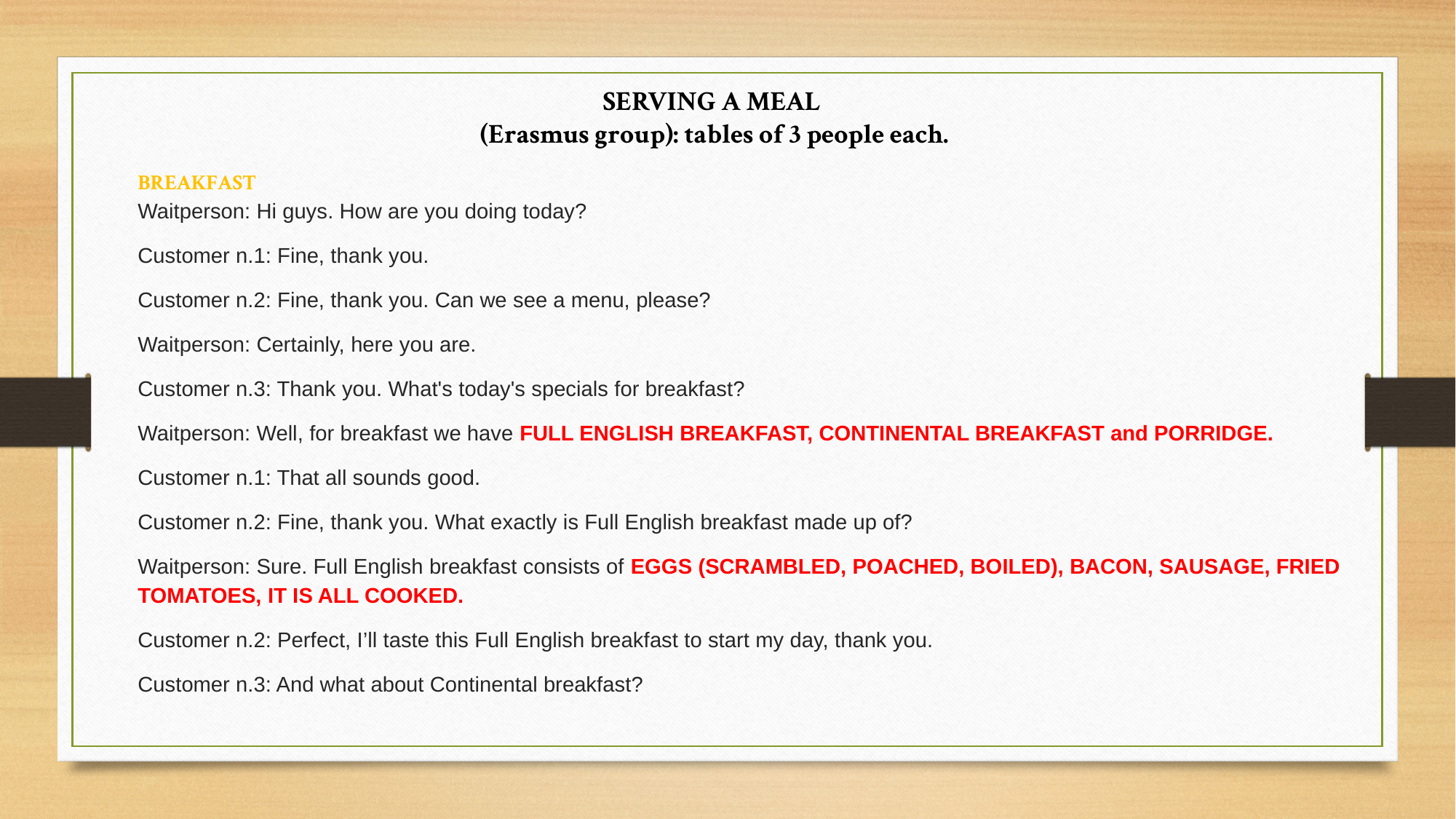

SERVING A MEAL
(Erasmus group): tables of 3 people each.
BREAKFAST
Waitperson: Hi guys. How are you doing today?
Customer n.1: Fine, thank you.
Customer n.2: Fine, thank you. Can we see a menu, please?
Waitperson: Certainly, here you are.
Customer n.3: Thank you. What's today's specials for breakfast?
Waitperson: Well, for breakfast we have FULL ENGLISH BREAKFAST, CONTINENTAL BREAKFAST and PORRIDGE.
Customer n.1: That all sounds good.
Customer n.2: Fine, thank you. What exactly is Full English breakfast made up of?
Waitperson: Sure. Full English breakfast consists of EGGS (SCRAMBLED, POACHED, BOILED), BACON, SAUSAGE, FRIED TOMATOES, IT IS ALL COOKED.
Customer n.2: Perfect, I’ll taste this Full English breakfast to start my day, thank you.
Customer n.3: And what about Continental breakfast?